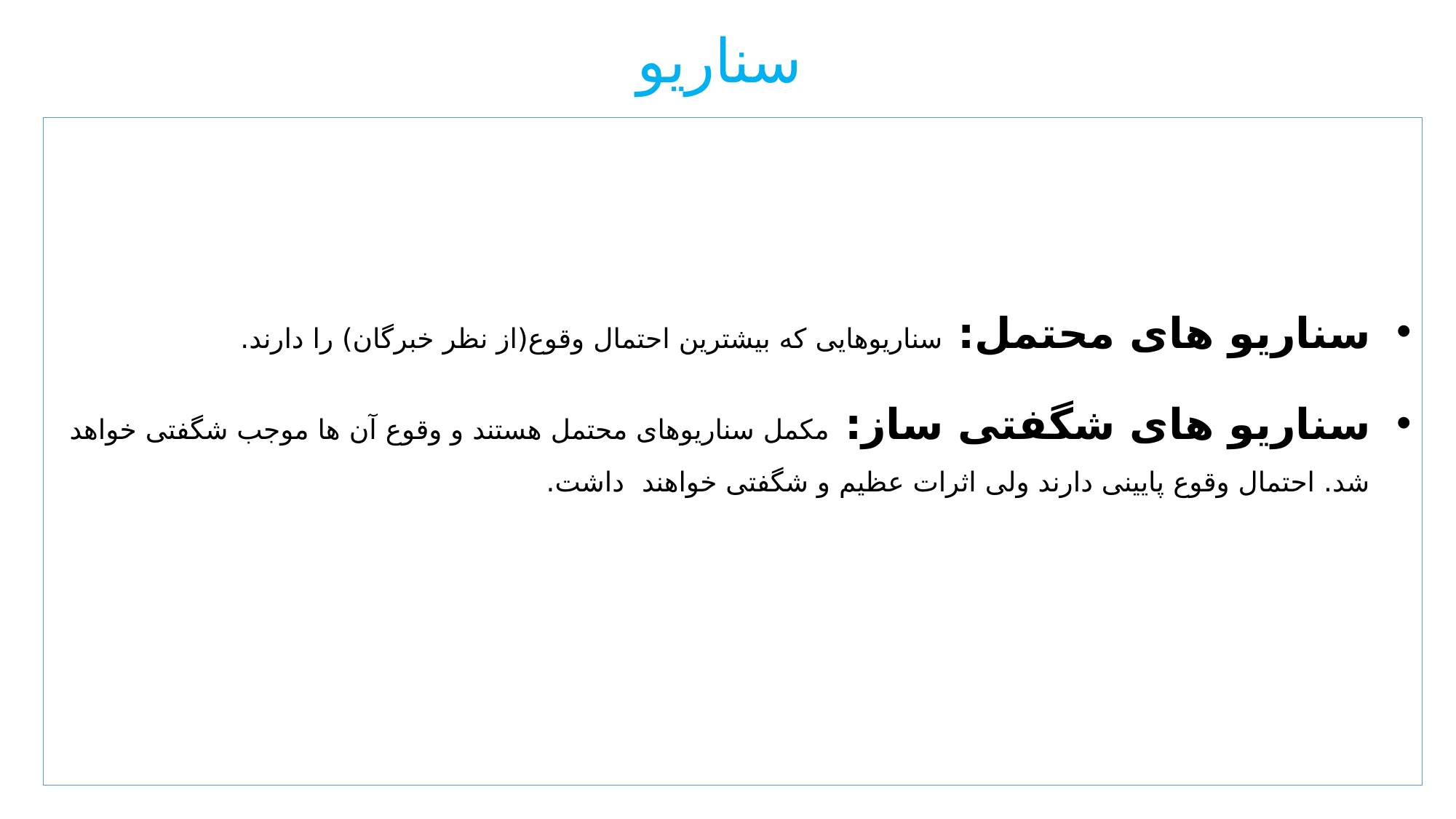

# سناریو

سناریو های محتمل: سناریوهایی که بیشترین احتمال وقوع(از نظر خبرگان) را دارند.
سناریو های شگفتی ساز: مکمل سناریوهای محتمل هستند و وقوع آن ها موجب شگفتی خواهد شد. احتمال وقوع پایینی دارند ولی اثرات عظیم و شگفتی خواهند  داشت.